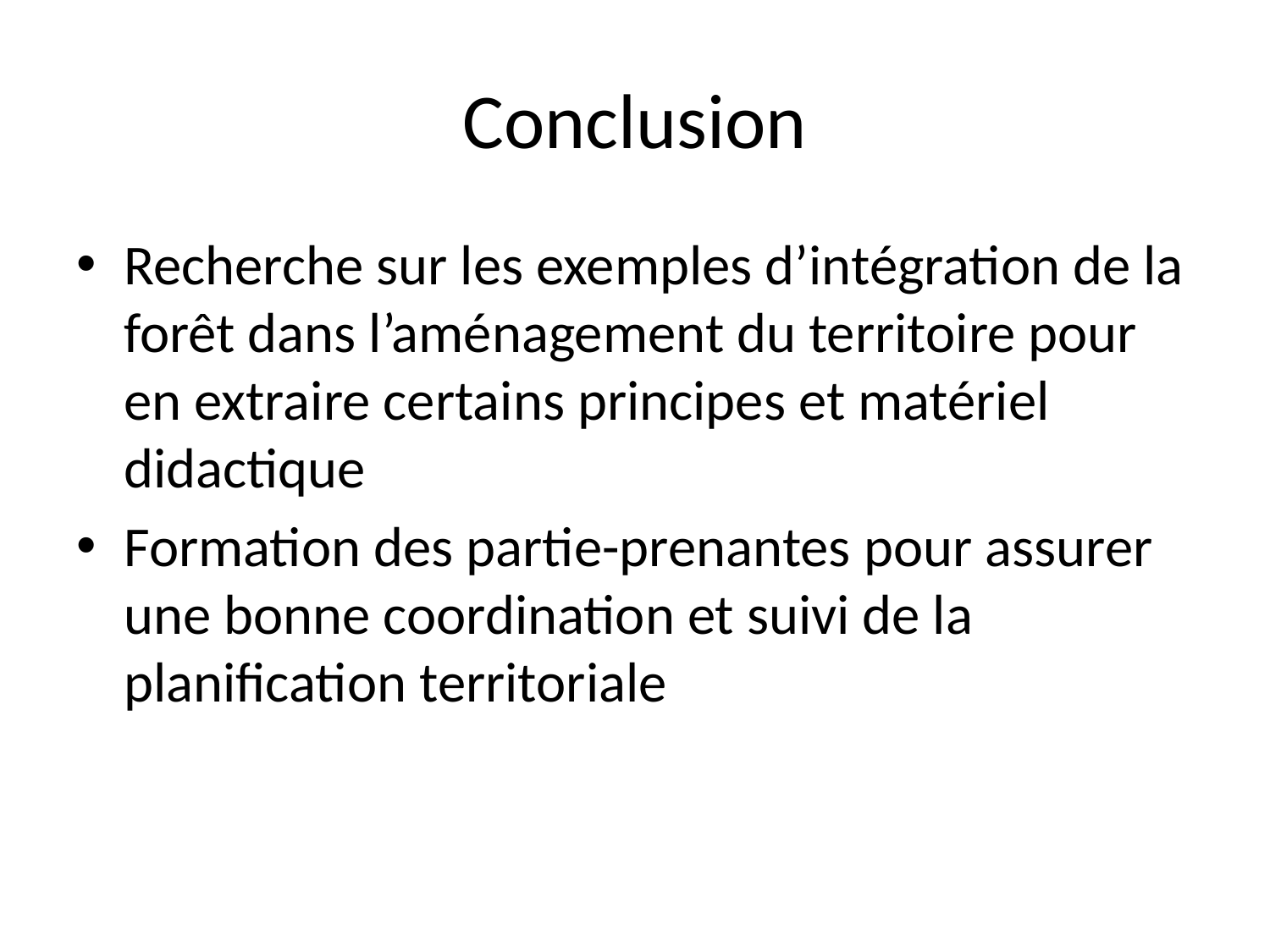

# Conclusion
Recherche sur les exemples d’intégration de la forêt dans l’aménagement du territoire pour en extraire certains principes et matériel didactique
Formation des partie-prenantes pour assurer une bonne coordination et suivi de la planification territoriale